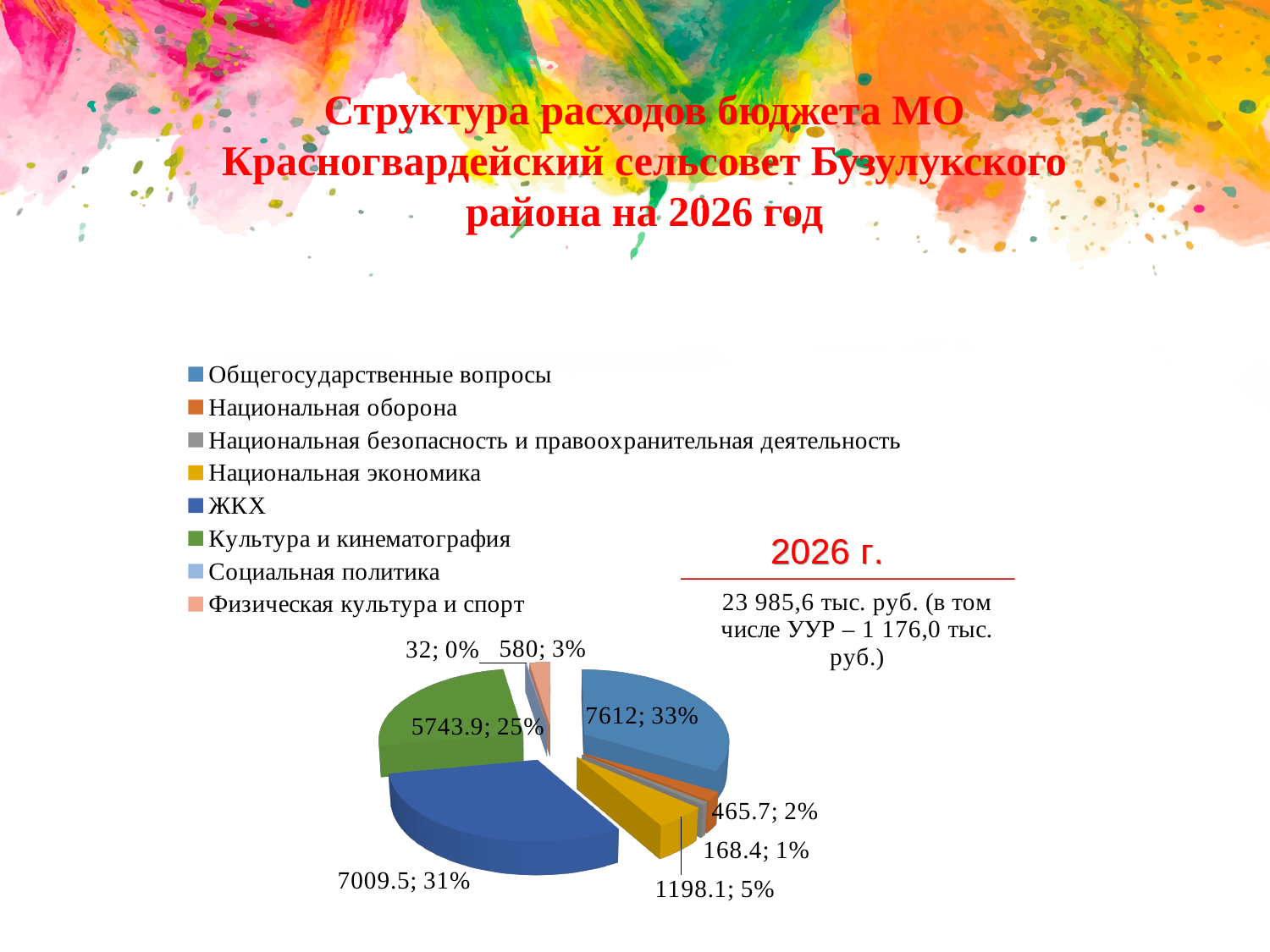

Структура расходов бюджета МО Красногвардейский сельсовет Бузулукского района на 2026 год

[unsupported chart]